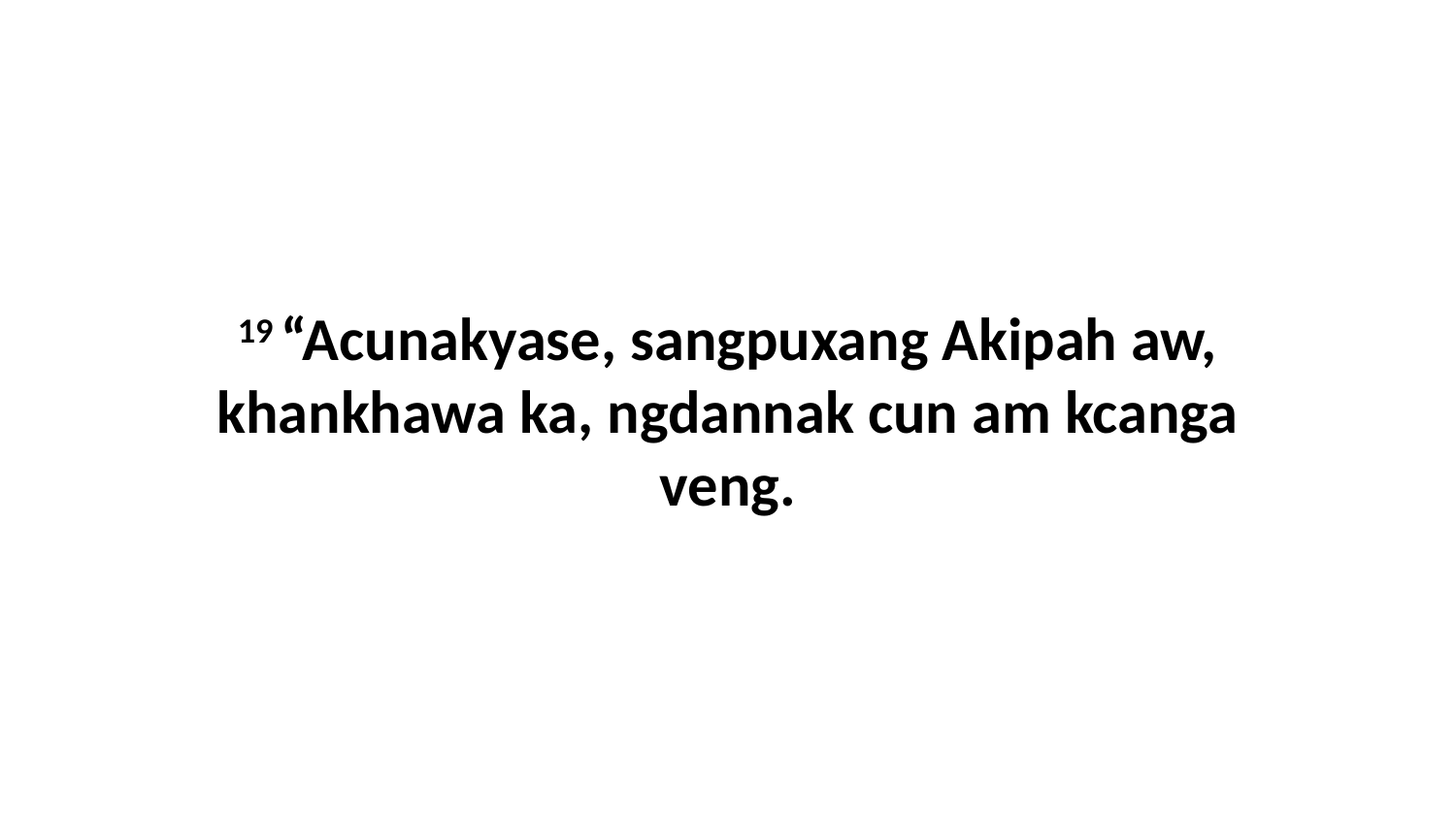

19 “Acunakyase, sangpuxang Akipah aw, khankhawa ka, ngdannak cun am kcanga veng.